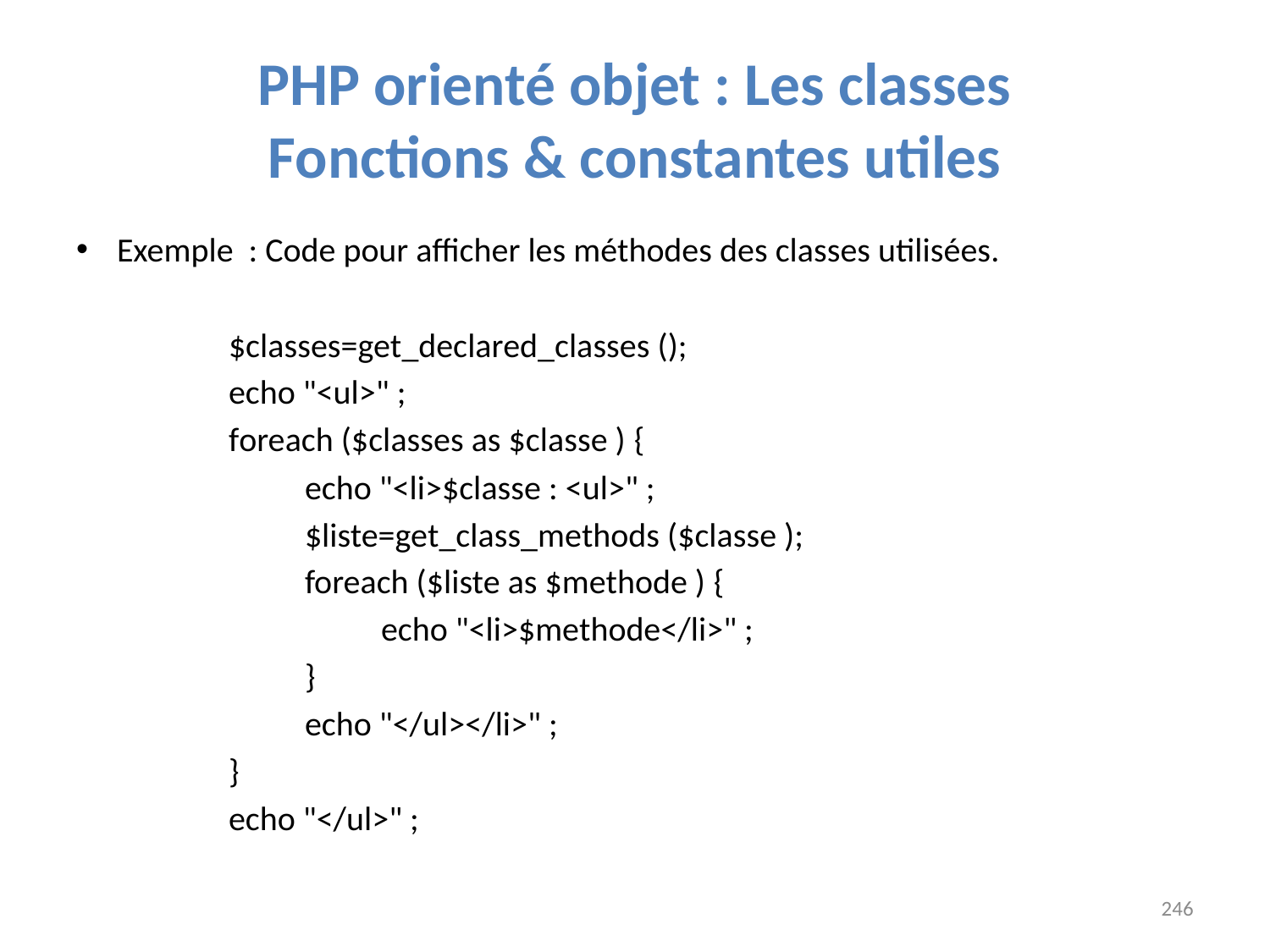

# PHP orienté objet : Les classes Fonctions & constantes utiles
Exemple  : Code pour afficher les méthodes des classes utilisées.

		$classes=get_declared_classes ();
		echo "<ul>" ;
		foreach ($classes as $classe ) {
			echo "<li>$classe : <ul>" ;
			$liste=get_class_methods ($classe );
			foreach ($liste as $methode ) {
				echo "<li>$methode</li>" ;
			}
			echo "</ul></li>" ;
		}
		echo "</ul>" ;
246